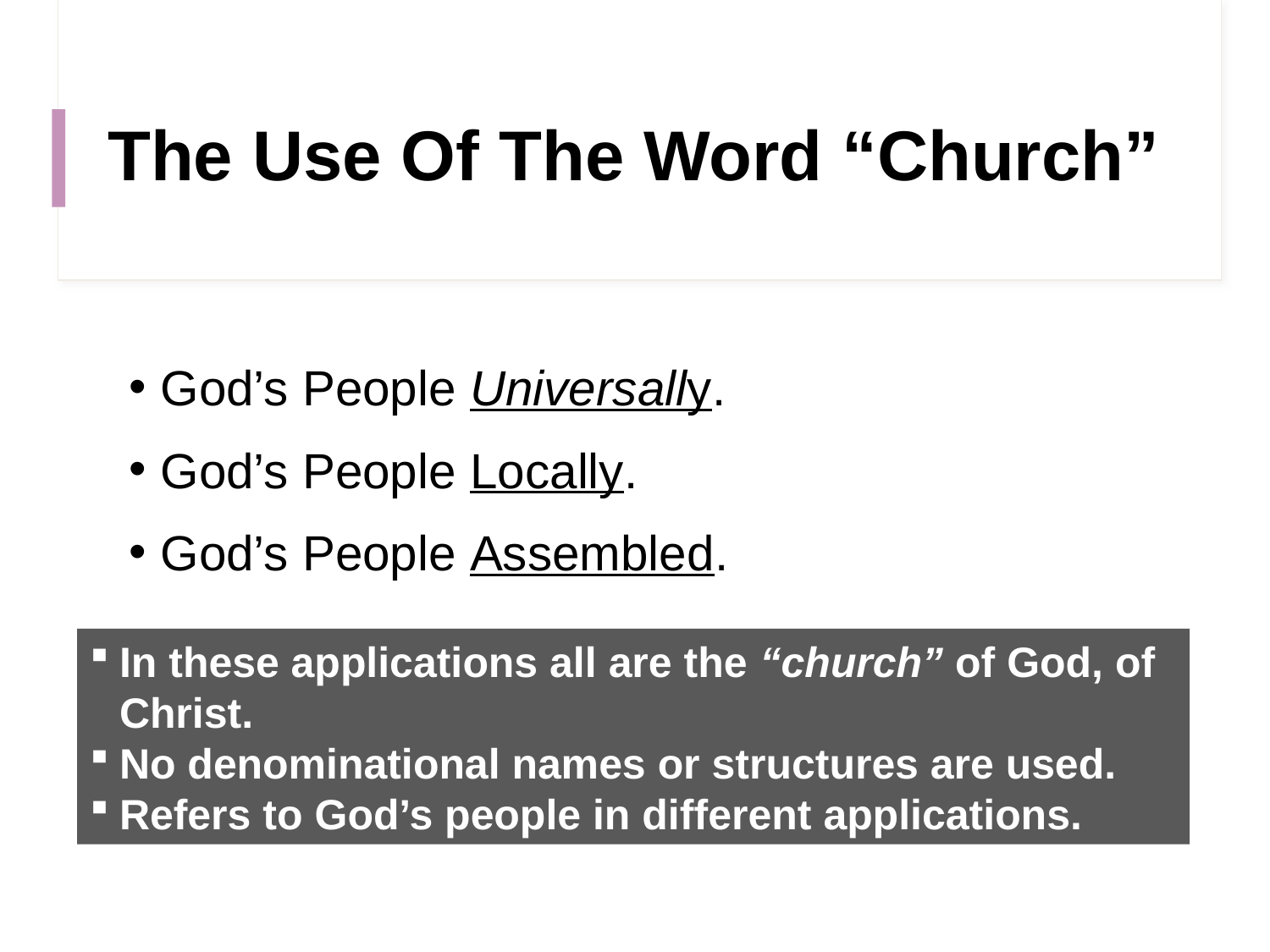

# The Use Of The Word “Church”
God’s People Universally.
God’s People Locally.
God’s People Assembled.
In these applications all are the “church” of God, of Christ.
No denominational names or structures are used.
Refers to God’s people in different applications.